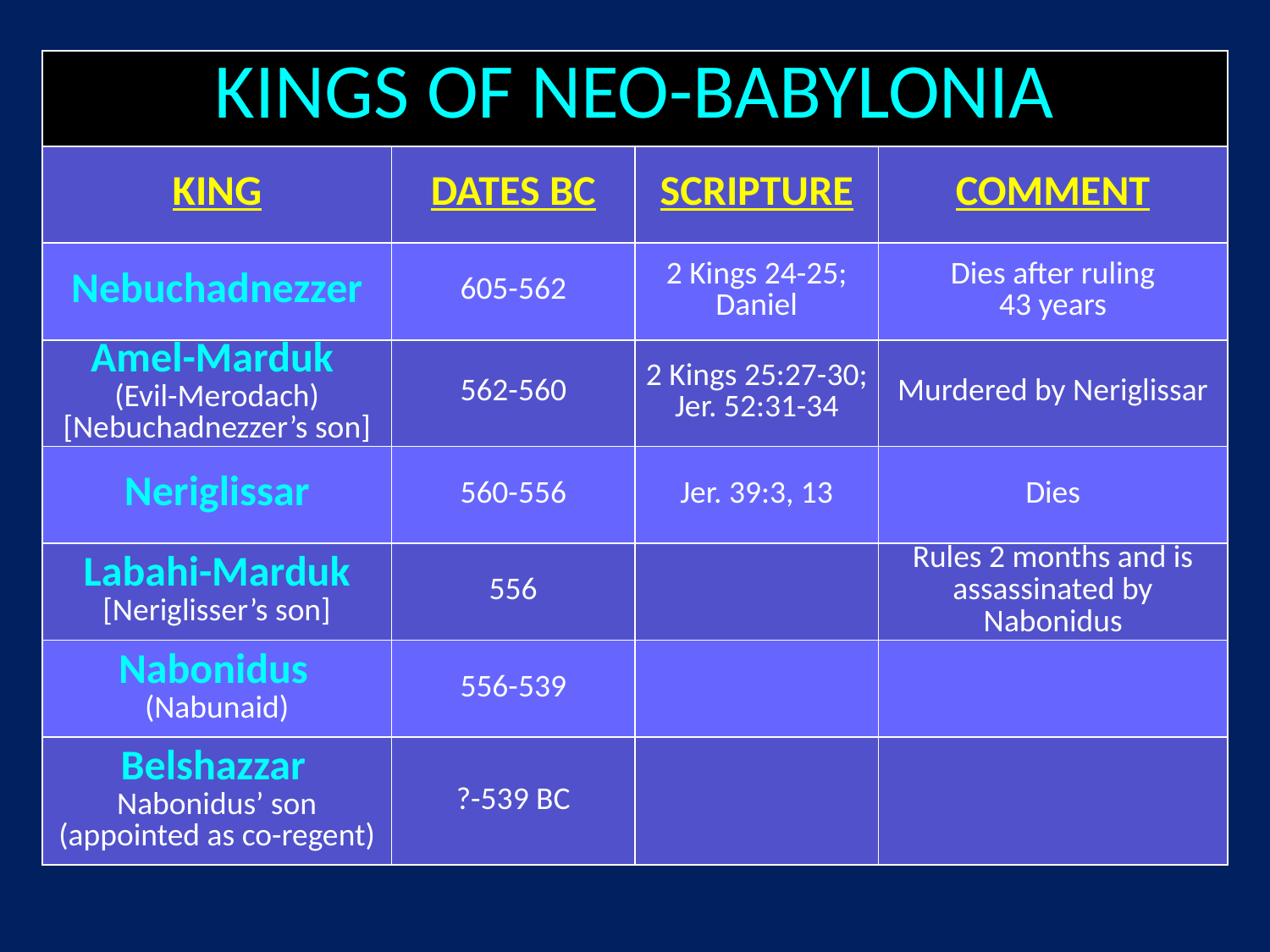

| KINGS OF NEO-BABYLONIA |  |  |  |
| --- | --- | --- | --- |
| KING | DATES BC | SCRIPTURE | COMMENT |
| Nebuchadnezzer | 605-562 | 2 Kings 24-25; Daniel | Dies after ruling 43 years |
| Amel-Marduk (Evil-Merodach) [Nebuchadnezzer’s son] | 562-560 | 2 Kings 25:27-30; Jer. 52:31-34 | Murdered by Neriglissar |
| Neriglissar | 560-556 | Jer. 39:3, 13 | Dies |
| Labahi-Marduk [Neriglisser’s son] | 556 |  | Rules 2 months and is assassinated by Nabonidus |
| Nabonidus (Nabunaid) | 556-539 |  |  |
| Belshazzar Nabonidus’ son (appointed as co-regent) | ?-539 BC |  |  |